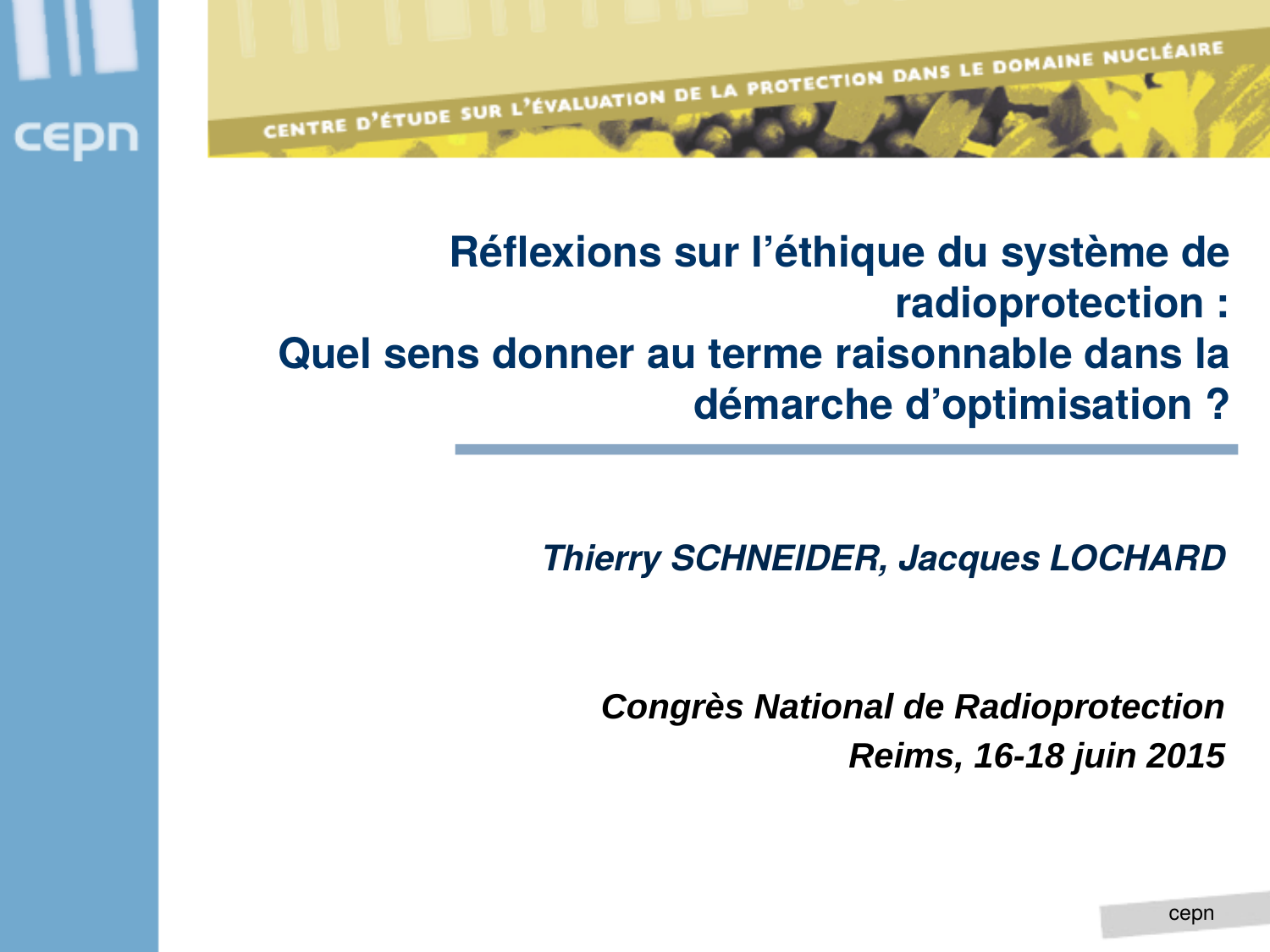

# Réflexions sur l’éthique du système de radioprotection : Quel sens donner au terme raisonnable dans la démarche d’optimisation ?
Thierry SCHNEIDER, Jacques LOCHARD

Congrès National de Radioprotection
 Reims, 16-18 juin 2015